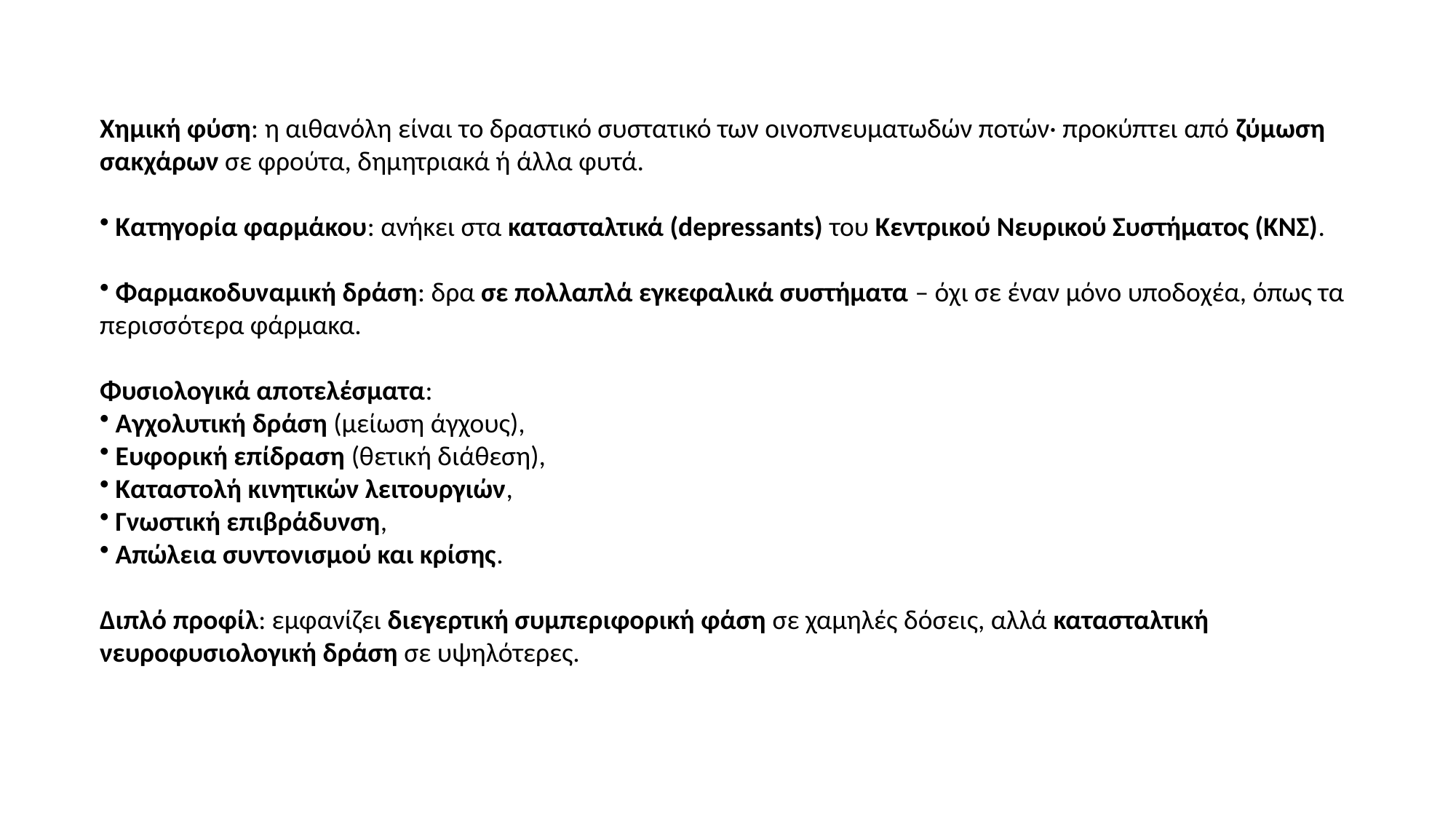

Χημική φύση: η αιθανόλη είναι το δραστικό συστατικό των οινοπνευματωδών ποτών· προκύπτει από ζύμωση σακχάρων σε φρούτα, δημητριακά ή άλλα φυτά.

 Κατηγορία φαρμάκου: ανήκει στα κατασταλτικά (depressants) του Κεντρικού Νευρικού Συστήματος (ΚΝΣ).

 Φαρμακοδυναμική δράση: δρα σε πολλαπλά εγκεφαλικά συστήματα – όχι σε έναν μόνο υποδοχέα, όπως τα περισσότερα φάρμακα.

Φυσιολογικά αποτελέσματα:
 Αγχολυτική δράση (μείωση άγχους),
 Ευφορική επίδραση (θετική διάθεση),
 Καταστολή κινητικών λειτουργιών,
 Γνωστική επιβράδυνση,
 Απώλεια συντονισμού και κρίσης.

Διπλό προφίλ: εμφανίζει διεγερτική συμπεριφορική φάση σε χαμηλές δόσεις, αλλά κατασταλτική νευροφυσιολογική δράση σε υψηλότερες.